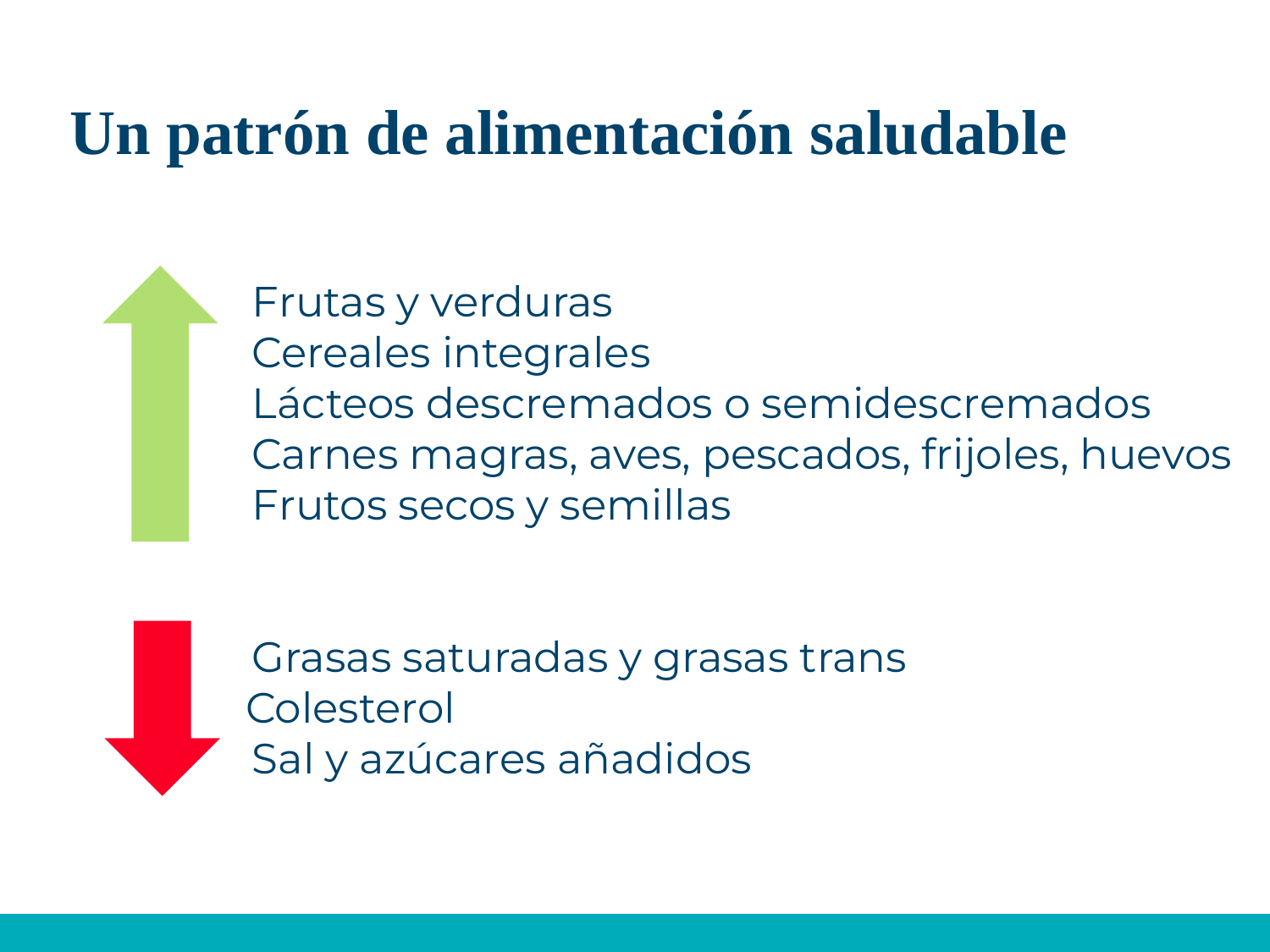

# Un patrón de alimentación saludable

 	Frutas y verduras
	Cereales integrales
	Lácteos descremados o semidescremados
Carnes magras, aves, pescados, frijoles, huevos
	Frutos secos y semillas

	Grasas saturadas y grasas trans
           Colesterol
	Sal y azúcares añadidos